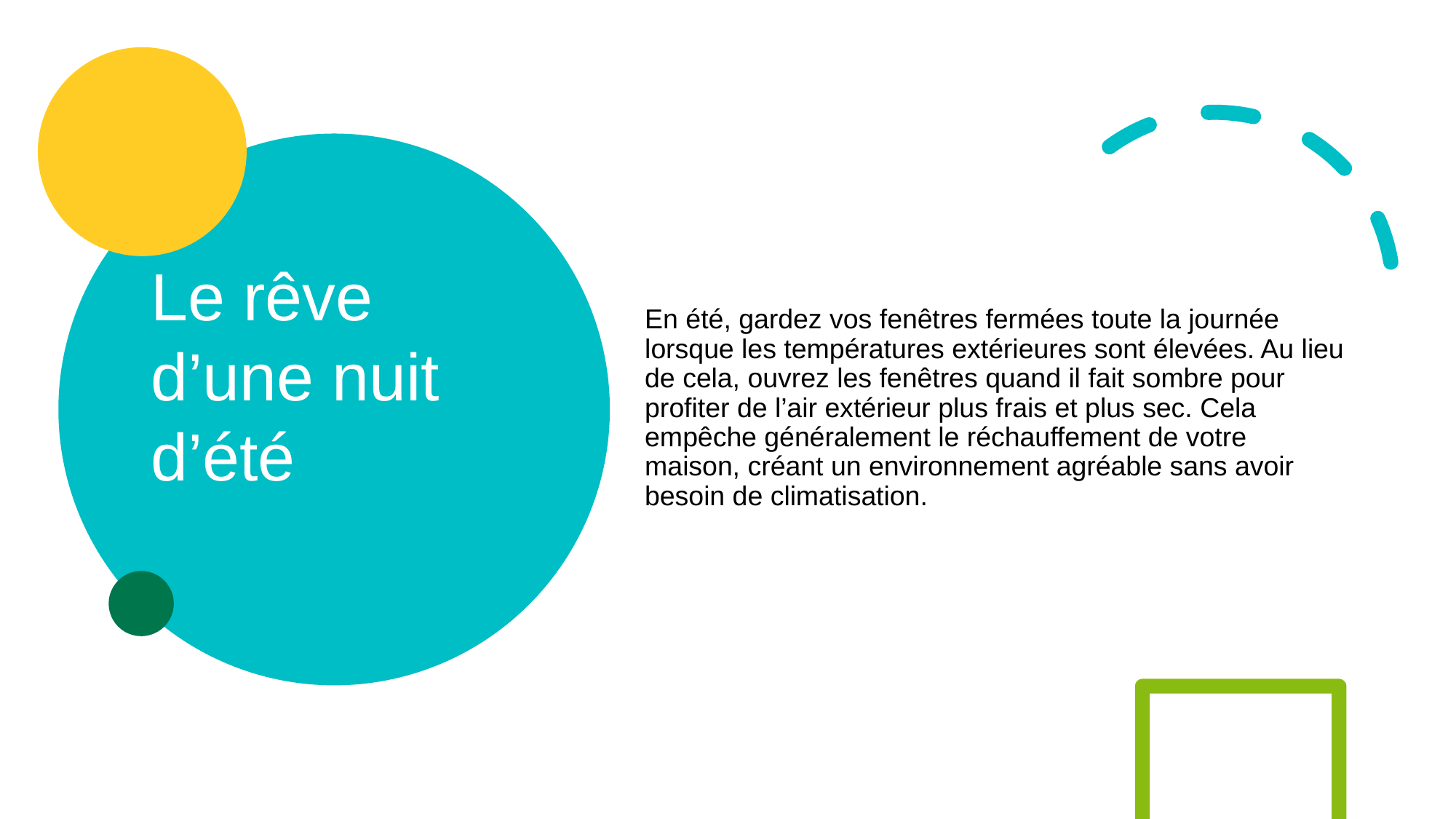

# Le rêve d’une nuit d’été

En été, gardez vos fenêtres fermées toute la journée lorsque les températures extérieures sont élevées. Au lieu de cela, ouvrez les fenêtres quand il fait sombre pour profiter de l’air extérieur plus frais et plus sec. Cela empêche généralement le réchauffement de votre maison, créant un environnement agréable sans avoir besoin de climatisation.